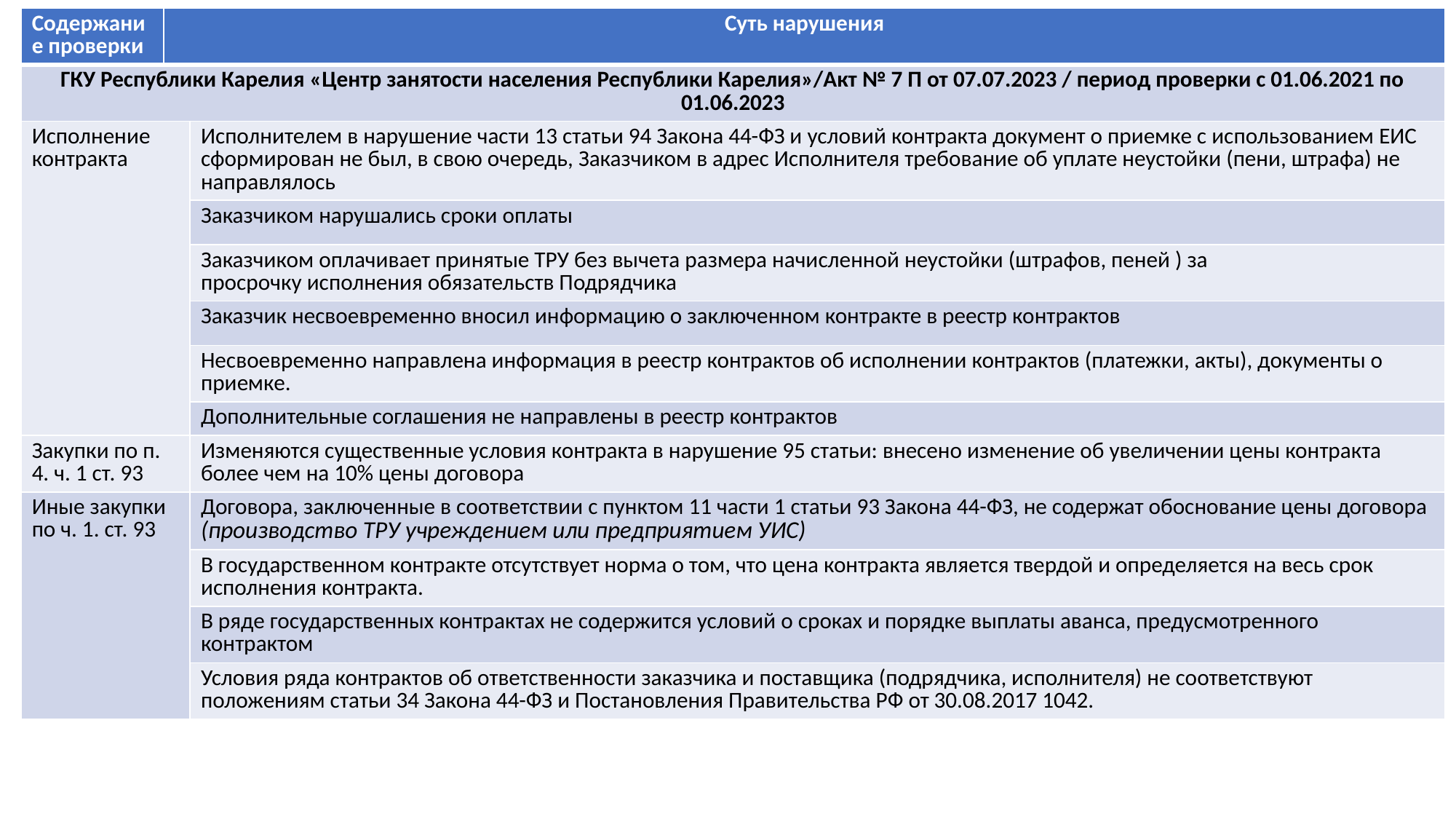

| Содержание проверки | Суть нарушения |  |
| --- | --- | --- |
| ГКУ Республики Карелия «Центр занятости населения Республики Карелия»/Акт № 7 П от 07.07.2023 / период проверки с 01.06.2021 по 01.06.2023 |  |  |
| Исполнение контракта | Исполнителем в нарушение части 13 статьи 94 Закона 44-ФЗ и условий контракта документ о приемке с использованием ЕИС сформирован не был, в свою очередь, Заказчиком в адрес Исполнителя требование об уплате неустойки (пени, штрафа) не направлялось | Исполнителем в нарушение части 13 статьи 94 Закона 44-ФЗ и условий контракта документ о приемке с использованием ЕИС сформирован не был, в свою очередь, Заказчиком в адрес Исполнителя требование об уплате неустойки (пени, штрафа) не направлялось |
|  | Заказчиком нарушались сроки оплаты | Заказчиком нарушались сроки оплаты |
|  | Заказчиком оплачивает принятые ТРУ без вычета размера начисленной неустойки (штрафов, пеней ) за просрочку исполнения обязательств Подрядчика | Заказчиком оплачивает принятые ТРУ без вычета размера начисленной неустойки (штрафов, пеней ) за просрочку исполнения обязательств Подрядчика |
|  | Заказчик несвоевременно вносил информацию о заключенном контракте в реестр контрактов | Заказчик несвоевременно вносил информацию о заключенном контракте в реестр контрактов |
|  | Несвоевременно направлена информация в реестр контрактов об исполнении контрактов (платежки, акты), документы о приемке. | Несвоевременно направлена информация в реестр контрактов об исполнении контрактов (платежки, акты), документы о приемке. |
|  | Дополнительные соглашения не направлены в реестр контрактов | Дополнительные соглашения не направлены в реестр контрактов |
| Закупки по п. 4. ч. 1 ст. 93 | Изменяются существенные условия контракта в нарушение 95 статьи: внесено изменение об увеличении цены контракта более чем на 10% цены договора | Изменяются существенные условия контракта в нарушение 95 статьи: внесено изменение об увеличении цены контракта более чем на 10% цены договора |
| Иные закупки по ч. 1. ст. 93 | Договора, заключенные в соответствии с пунктом 11 части 1 статьи 93 Закона 44-ФЗ, не содержат обоснование цены договора (производство ТРУ учреждением или предприятием УИС) | Договора, заключенные в соответствии с пунктом 11 части 1 статьи 93 Закона 44-ФЗ, не содержат обоснование цены договора (производство ТРУ учреждением или предприятием УИС) |
|  | В государственном контракте отсутствует норма о том, что цена контракта является твердой и определяется на весь срок исполнения контракта. | В государственном контракте отсутствует норма о том, что цена контракта является твердой и определяется на весь срок исполнения контракта. |
|  | В ряде государственных контрактах не содержится условий о сроках и порядке выплаты аванса, предусмотренного контрактом | В ряде государственных контрактах не содержится условий о сроках и порядке выплаты аванса, предусмотренного контрактом |
|  | Условия ряда контрактов об ответственности заказчика и поставщика (подрядчика, исполнителя) не соответствуют положениям статьи 34 Закона 44-ФЗ и Постановления Правительства РФ от 30.08.2017 1042. | Условия ряда контрактов об ответственности заказчика и поставщика (подрядчика, исполнителя) не соответствуют положениям статьи 34 Закона 44-ФЗ и Постановления Правительства РФ от 30.08.2017 1042. |